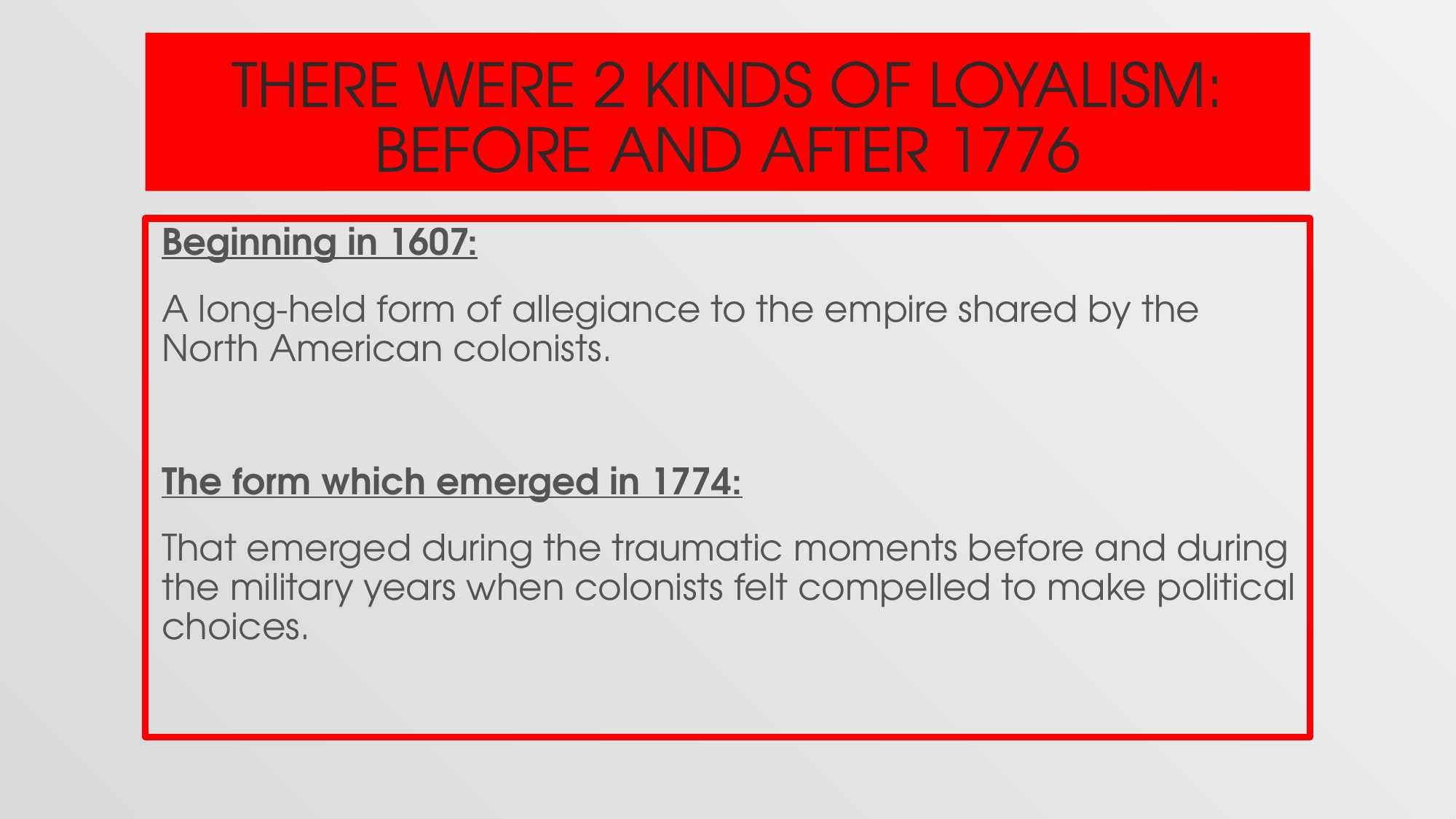

# There were 2 kinds of Loyalism: Before and After 1776
Beginning in 1607:
A long-held form of allegiance to the empire shared by the North American colonists.

The form which emerged in 1774:
That emerged during the traumatic moments before and during the military years when colonists felt compelled to make political choices.